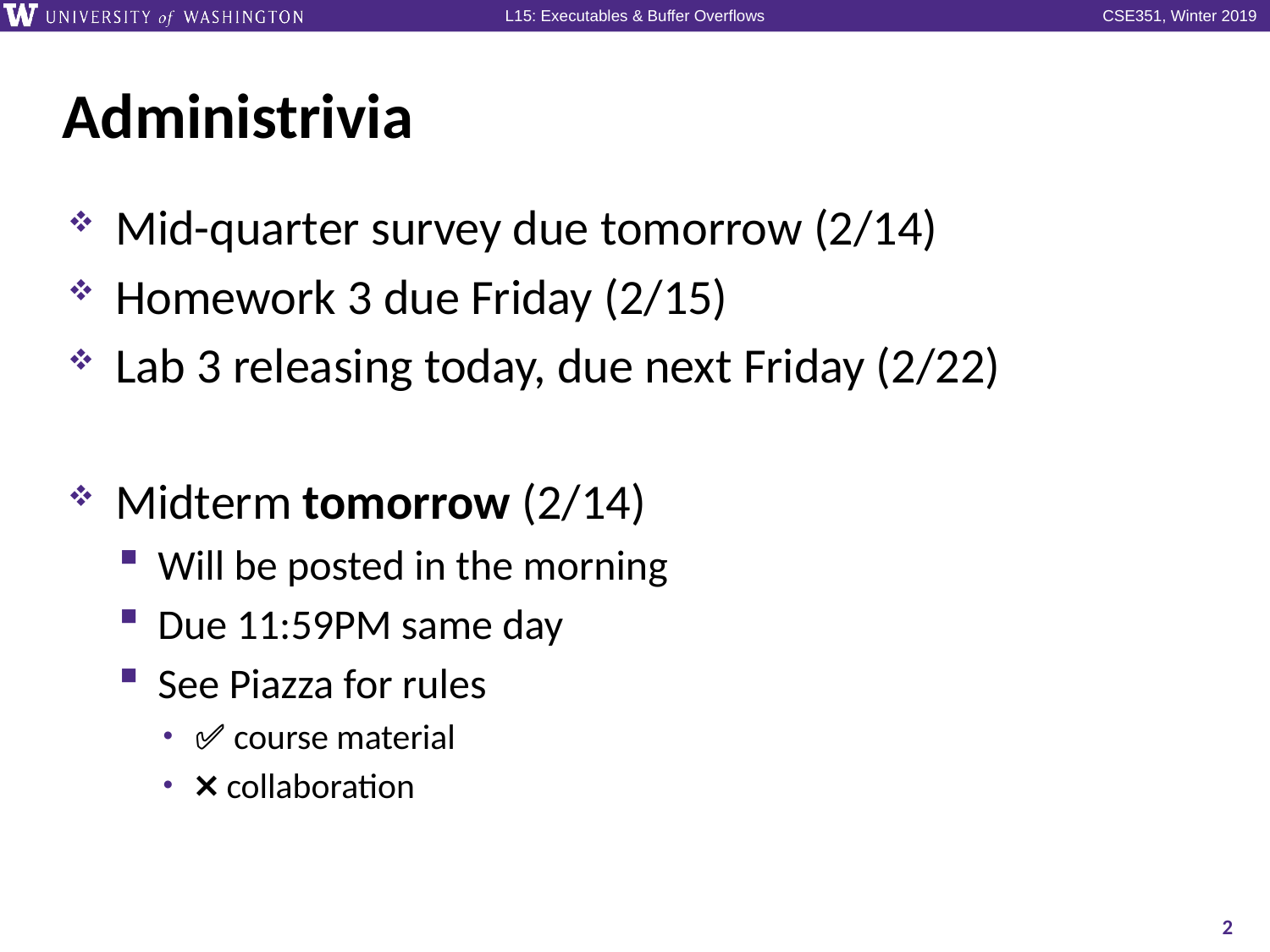

# Administrivia
Mid-quarter survey due tomorrow (2/14)
Homework 3 due Friday (2/15)
Lab 3 releasing today, due next Friday (2/22)

Midterm tomorrow (2/14)
Will be posted in the morning
Due 11:59PM same day
See Piazza for rules
✅ course material
❌ collaboration

2